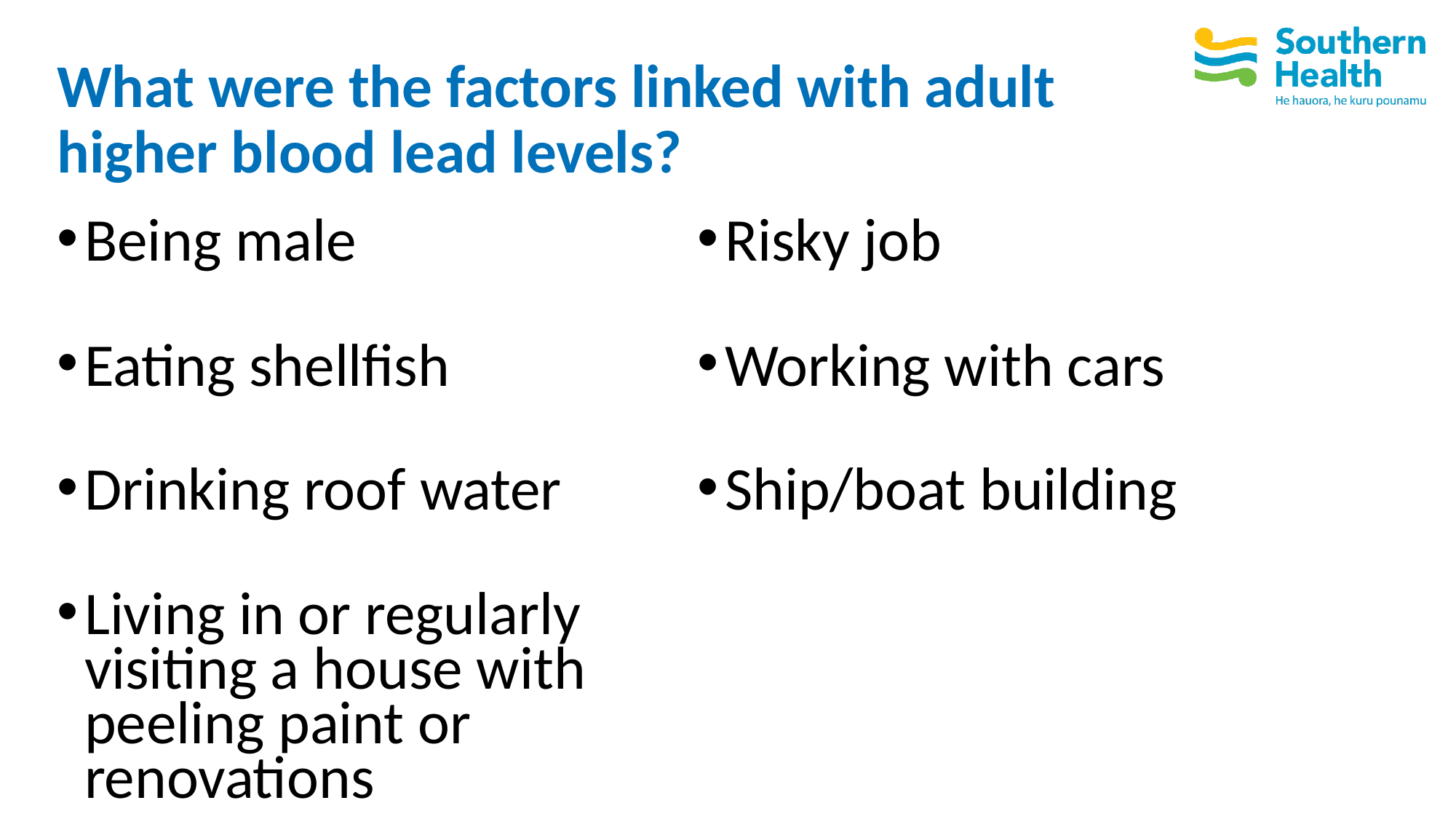

# What were the factors linked with adult higher blood lead levels?
Being male
Eating shellfish
Drinking roof water
Living in or regularly visiting a house with peeling paint or renovations
Risky job
Working with cars
Ship/boat building